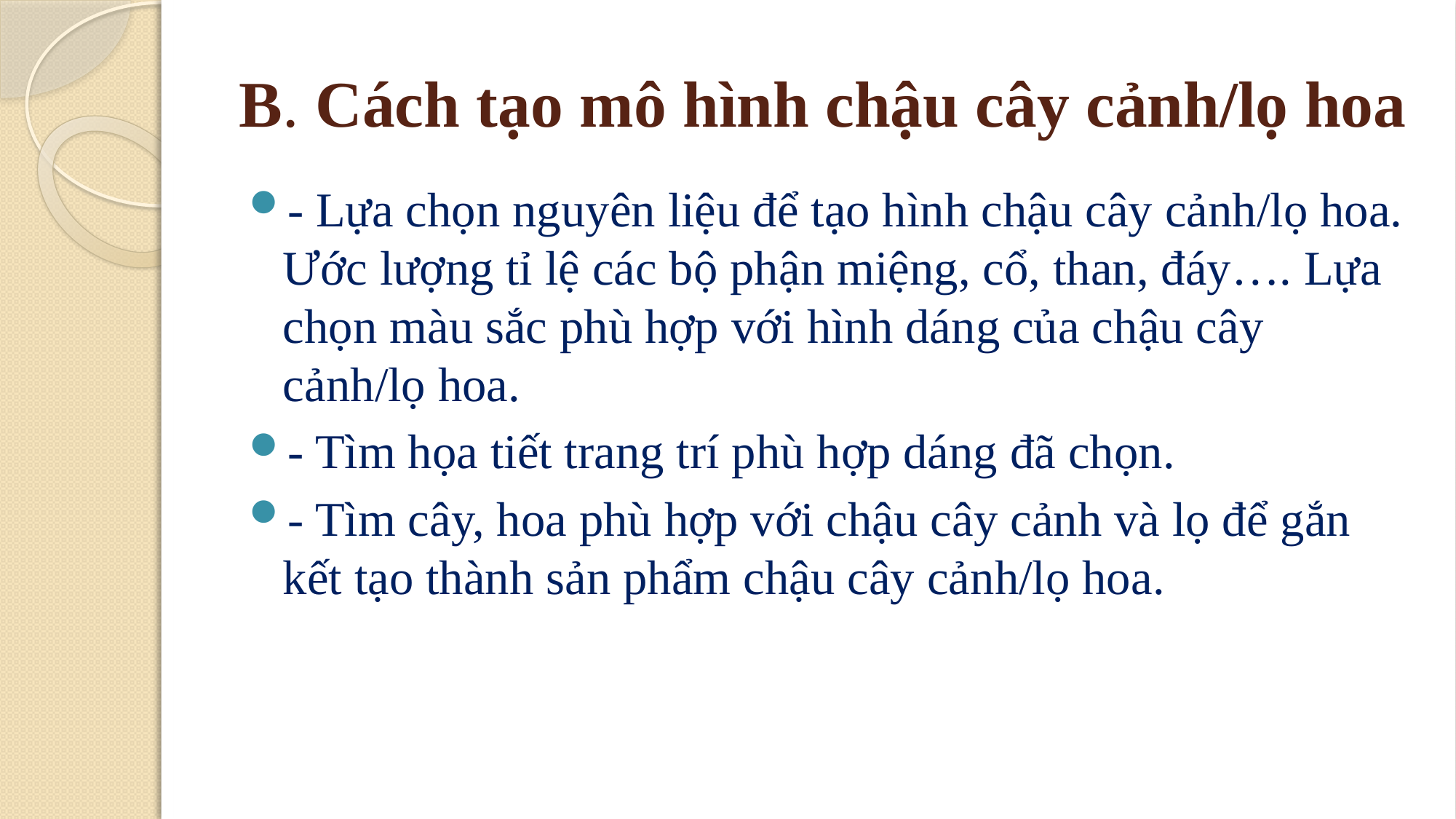

# B. Cách tạo mô hình chậu cây cảnh/lọ hoa
- Lựa chọn nguyên liệu để tạo hình chậu cây cảnh/lọ hoa. Ước lượng tỉ lệ các bộ phận miệng, cổ, than, đáy…. Lựa chọn màu sắc phù hợp với hình dáng của chậu cây cảnh/lọ hoa.
- Tìm họa tiết trang trí phù hợp dáng đã chọn.
- Tìm cây, hoa phù hợp với chậu cây cảnh và lọ để gắn kết tạo thành sản phẩm chậu cây cảnh/lọ hoa.